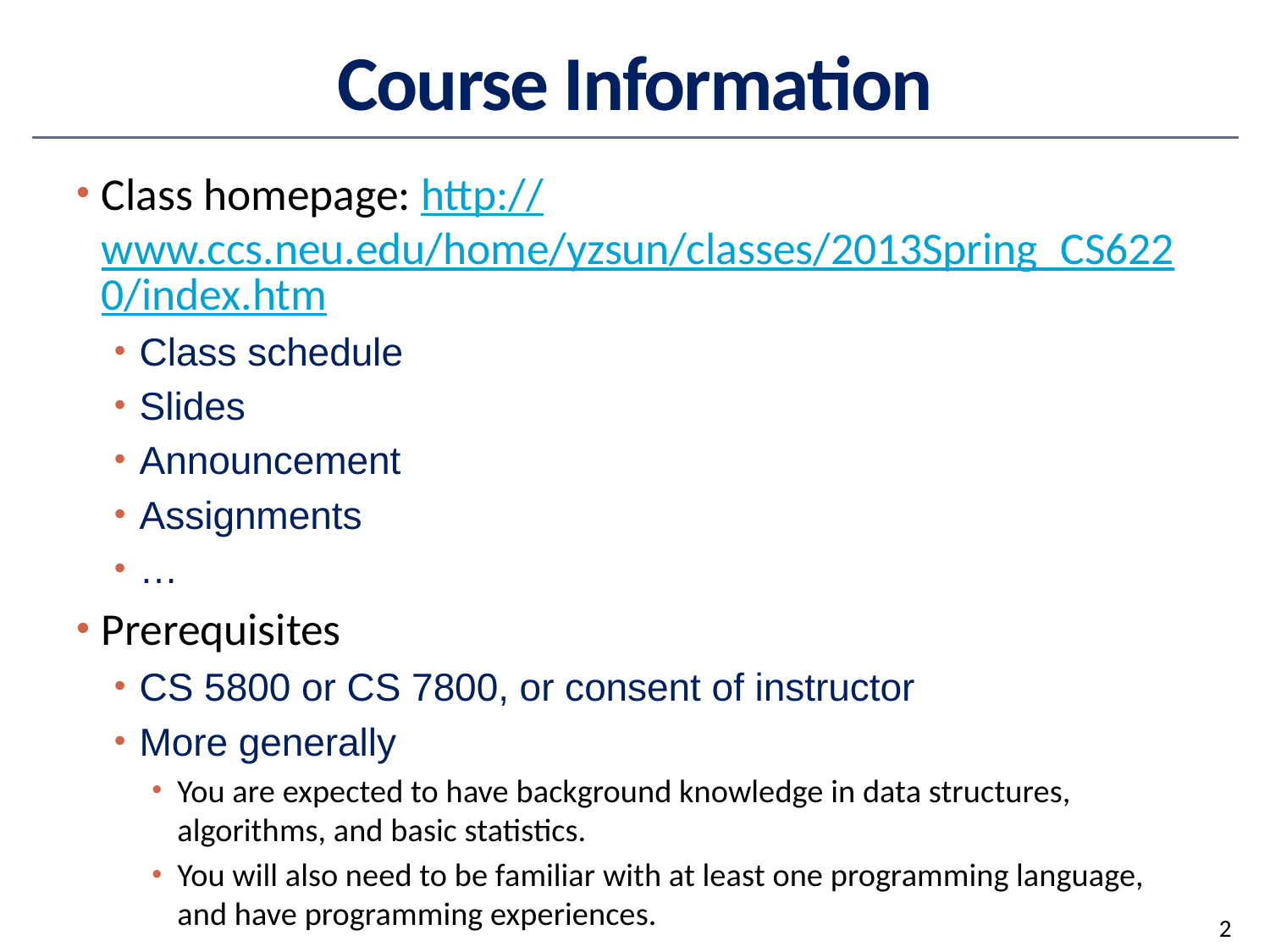

# Course Information
Class homepage: http://www.ccs.neu.edu/home/yzsun/classes/2013Spring_CS6220/index.htm
Class schedule
Slides
Announcement
Assignments
…
Prerequisites
CS 5800 or CS 7800, or consent of instructor
More generally
You are expected to have background knowledge in data structures, algorithms, and basic statistics.
You will also need to be familiar with at least one programming language, and have programming experiences.

2